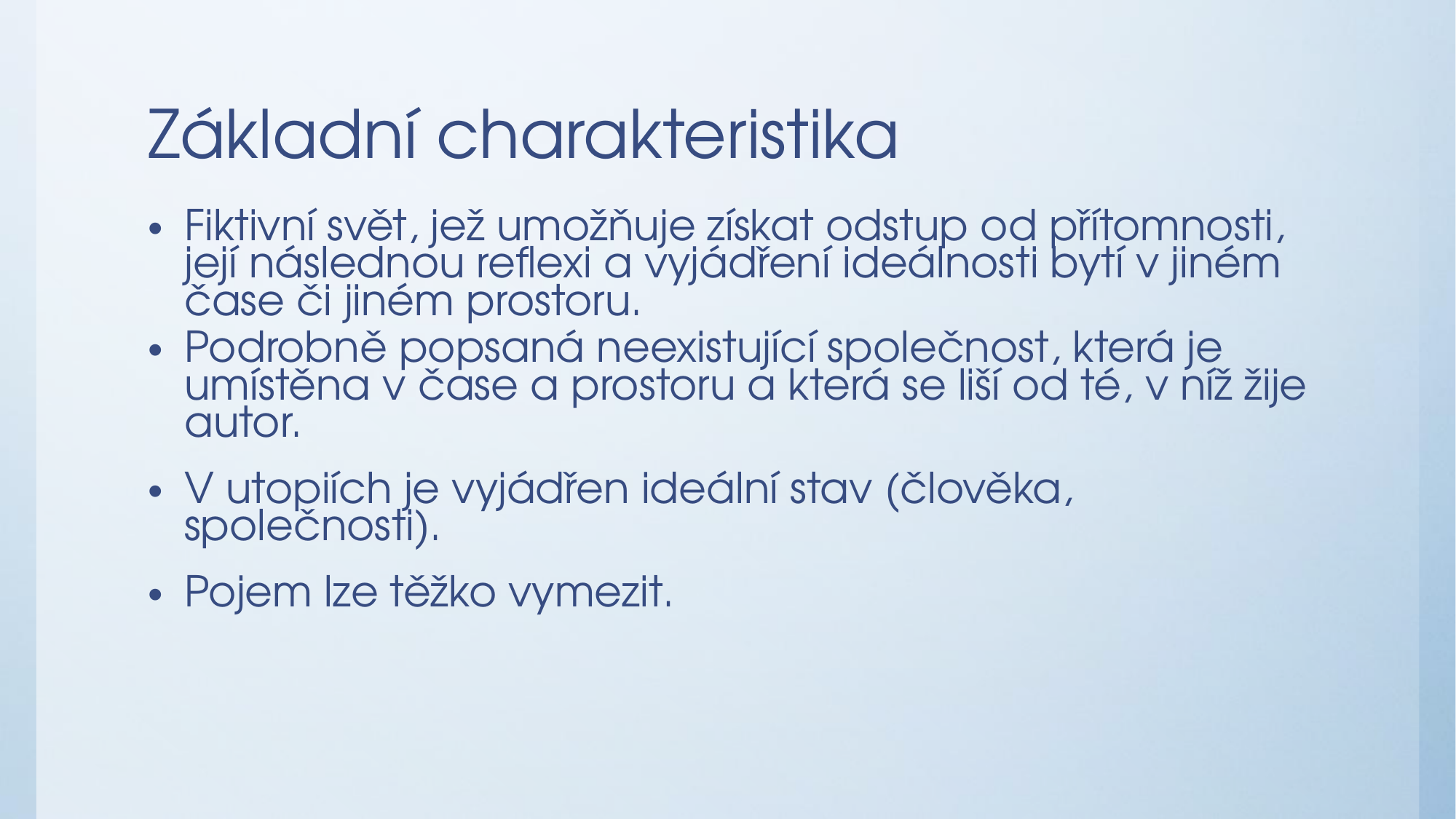

# Základní charakteristika
Fiktivní svět, jež umožňuje získat odstup od přítomnosti, její následnou reflexi a vyjádření ideálnosti bytí v jiném čase či jiném prostoru.
Podrobně popsaná neexistující společnost, která je umístěna v čase a prostoru a která se liší od té, v níž žije autor.
V utopiích je vyjádřen ideální stav (člověka, společnosti).
Pojem lze těžko vymezit.